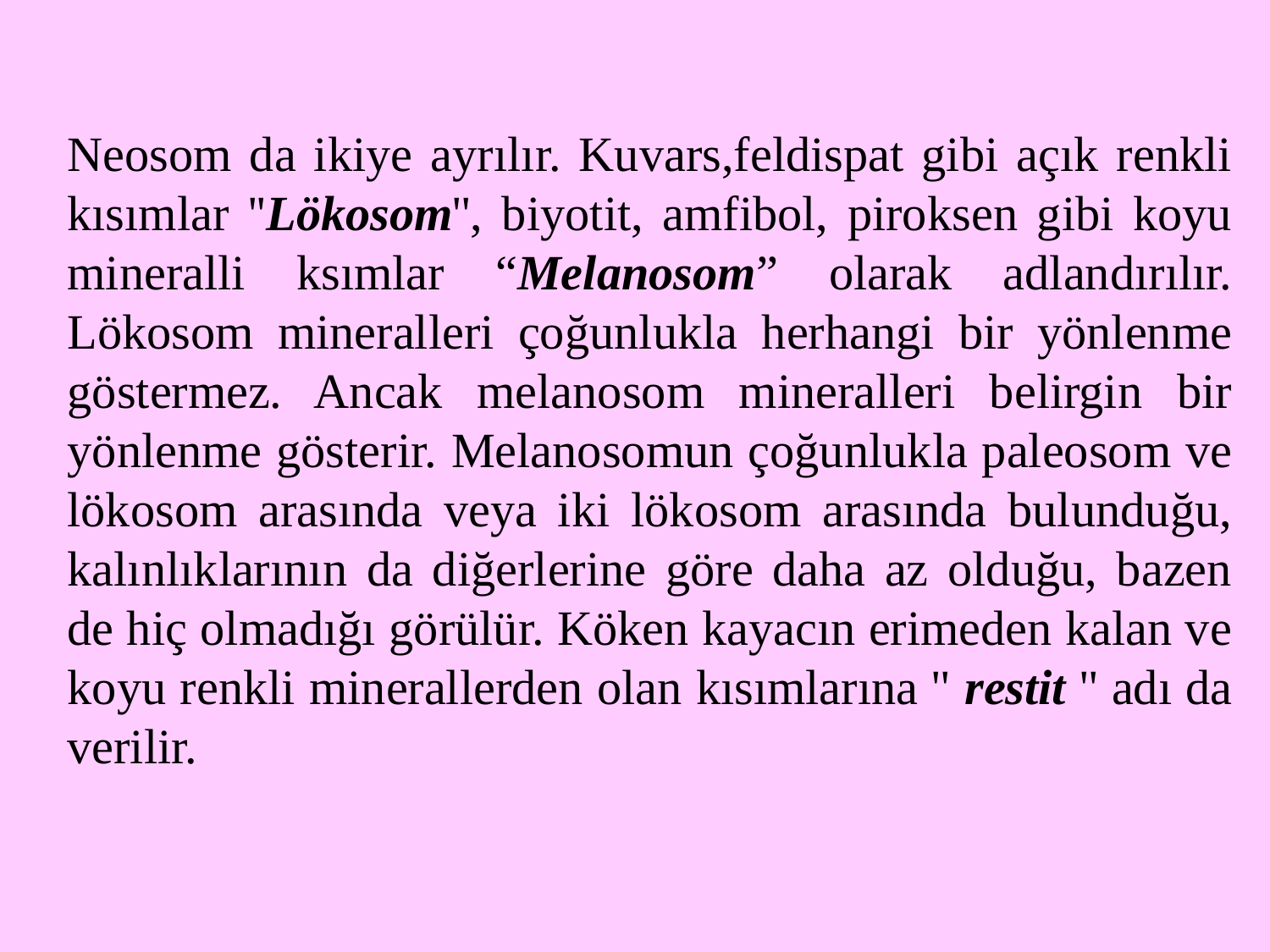

Neosom da ikiye ayrılır. Kuvars,feldispat gibi açık renkli kısımlar ''Lökosom'', biyotit, amfibol, piroksen gibi koyu mineralli ksımlar “Melanosom” olarak adlandırılır. Lökosom mineralleri çoğunlukla herhangi bir yönlenme göstermez. Ancak melanosom mineralleri belirgin bir yönlenme gösterir. Melanosomun çoğunlukla paleosom ve lökosom arasında veya iki lökosom arasında bulunduğu, kalınlıklarının da diğerlerine göre daha az olduğu, bazen de hiç olmadığı görülür. Köken kayacın erimeden kalan ve koyu renkli minerallerden olan kısımlarına '' restit '' adı da verilir.